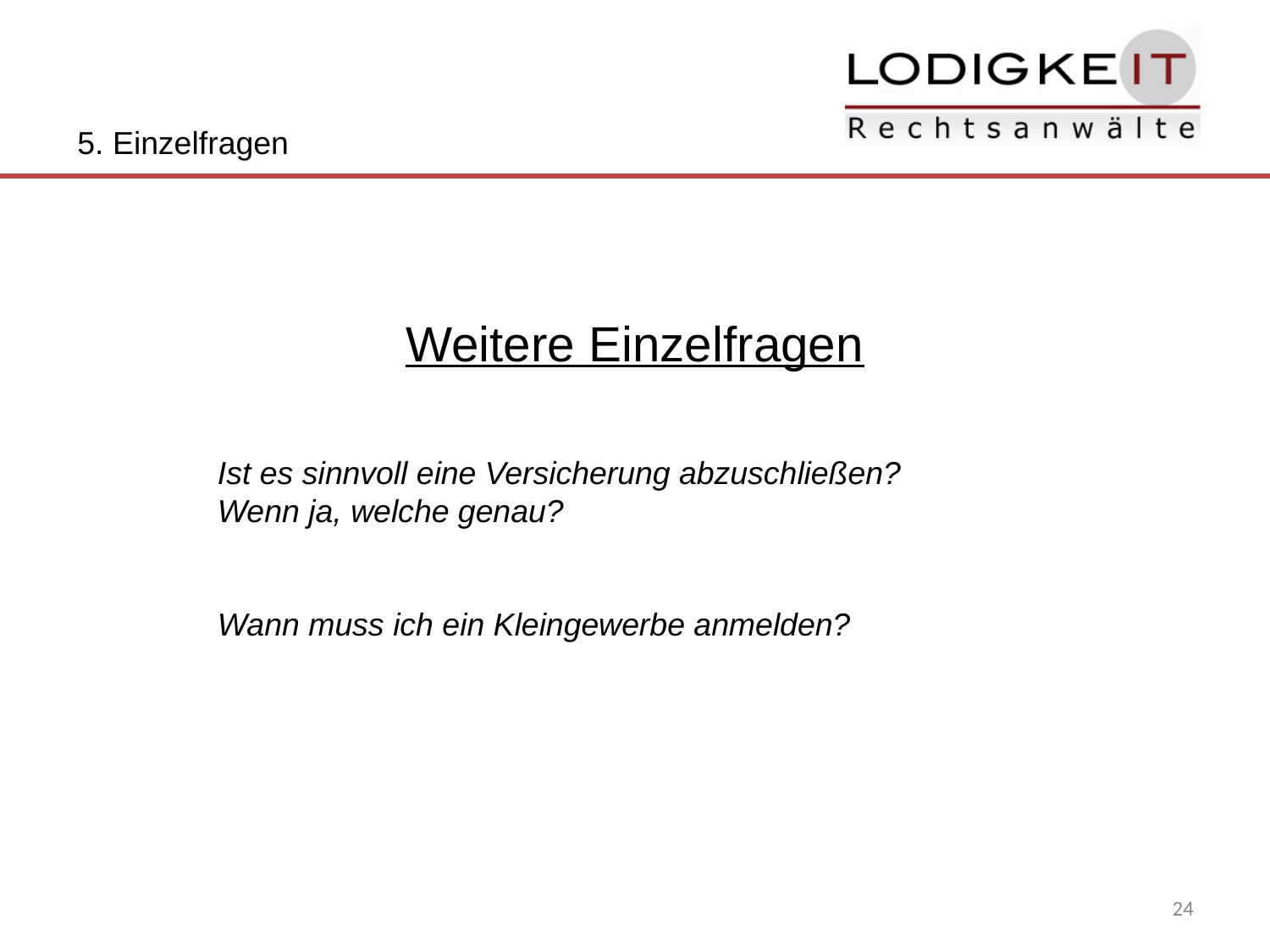

5. Einzelfragen
Weitere Einzelfragen
Ist es sinnvoll eine Versicherung abzuschließen?
Wenn ja, welche genau?
Wann muss ich ein Kleingewerbe anmelden?

24